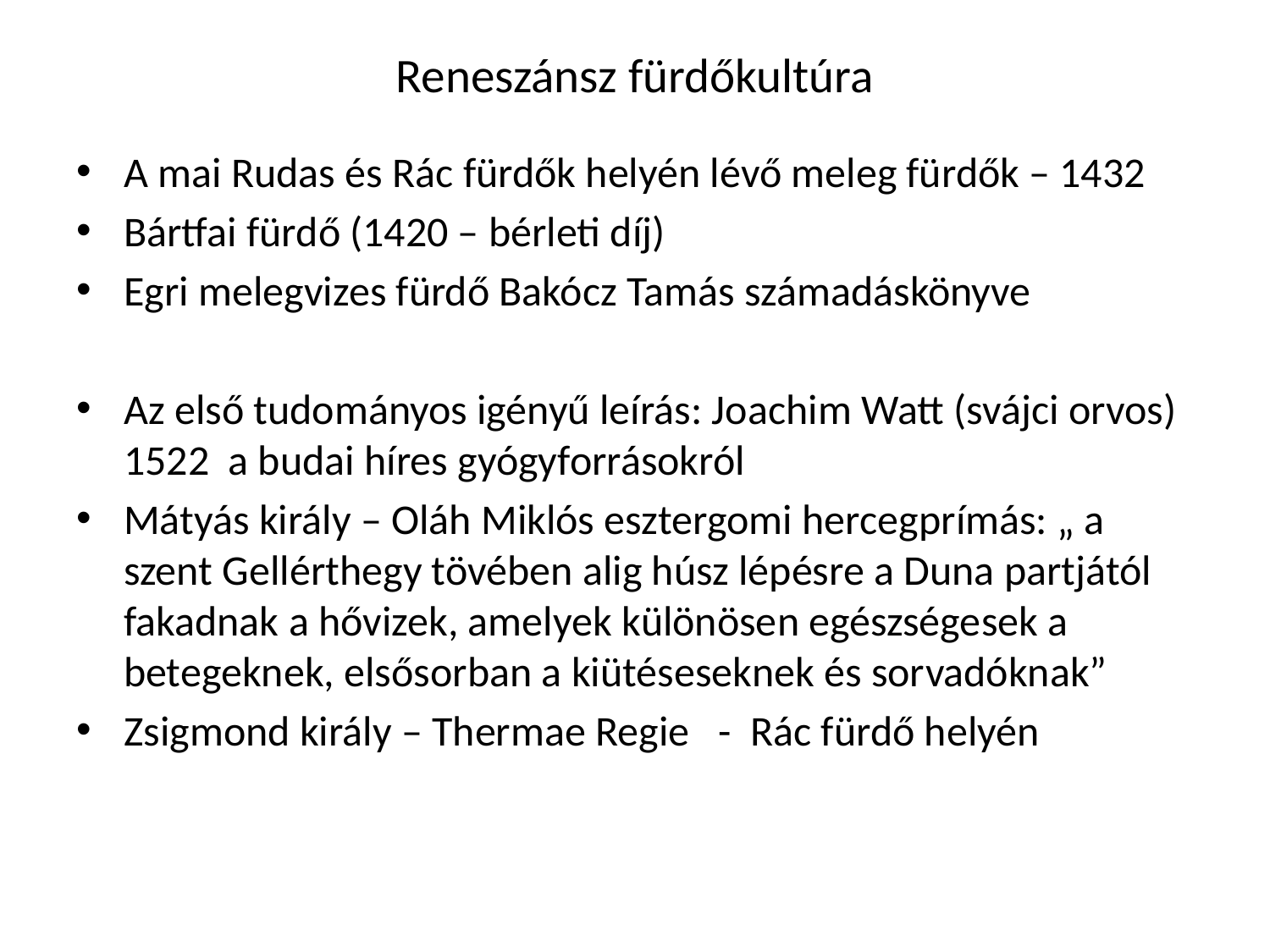

# Reneszánsz fürdőkultúra
A mai Rudas és Rác fürdők helyén lévő meleg fürdők – 1432
Bártfai fürdő (1420 – bérleti díj)
Egri melegvizes fürdő Bakócz Tamás számadáskönyve

Az első tudományos igényű leírás: Joachim Watt (svájci orvos) 1522  a budai híres gyógyforrásokról
Mátyás király – Oláh Miklós esztergomi hercegprímás: „ a szent Gellérthegy tövében alig húsz lépésre a Duna partjától fakadnak a hővizek, amelyek különösen egészségesek a betegeknek, elsősorban a kiütéseseknek és sorvadóknak”
Zsigmond király – Thermae Regie   -  Rác fürdő helyén